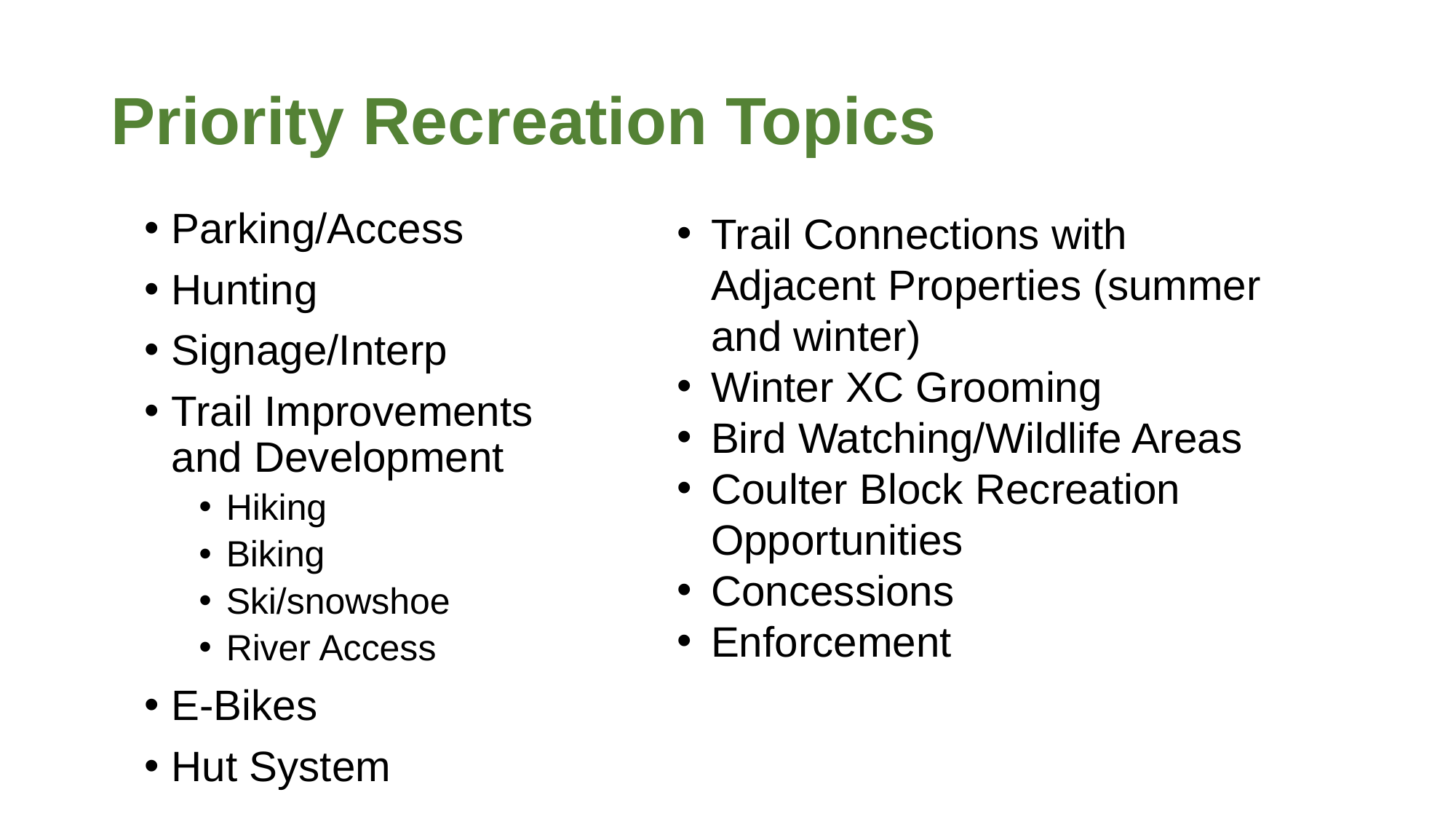

# Priority Recreation Topics
Parking/Access
Hunting
Signage/Interp
Trail Improvements and Development
Hiking
Biking
Ski/snowshoe
River Access
E-Bikes
Hut System

Trail Connections with Adjacent Properties (summer and winter)
Winter XC Grooming
Bird Watching/Wildlife Areas
Coulter Block Recreation Opportunities
Concessions
Enforcement